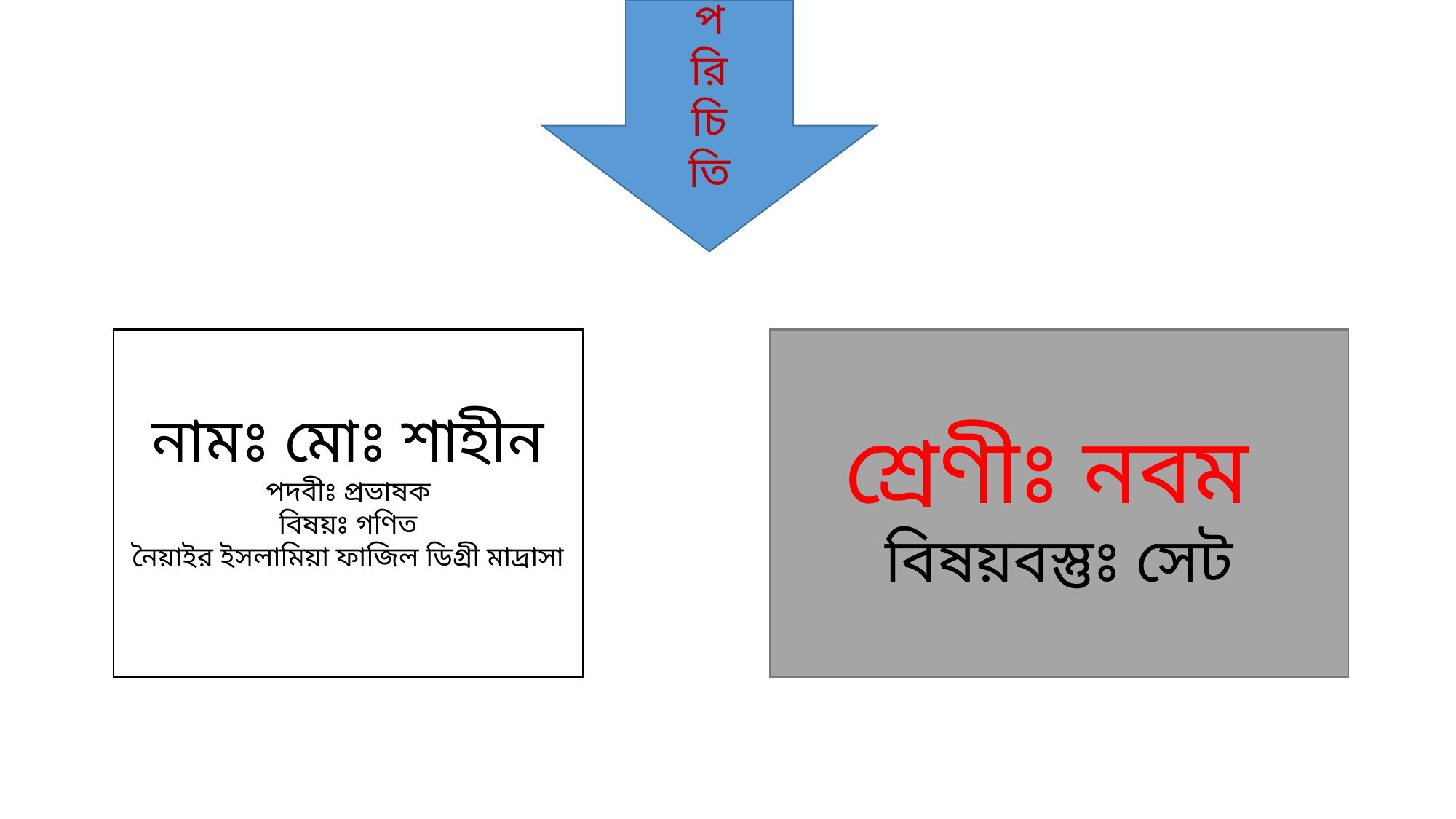

প
রি
চি
তি
নামঃ মোঃ শাহীন
পদবীঃ প্রভাষক
বিষয়ঃ গণিত
নৈয়াইর ইসলামিয়া ফাজিল ডিগ্রী মাদ্রাসা

শ্রেণীঃ নবম
বিষয়বস্তুঃ সেট